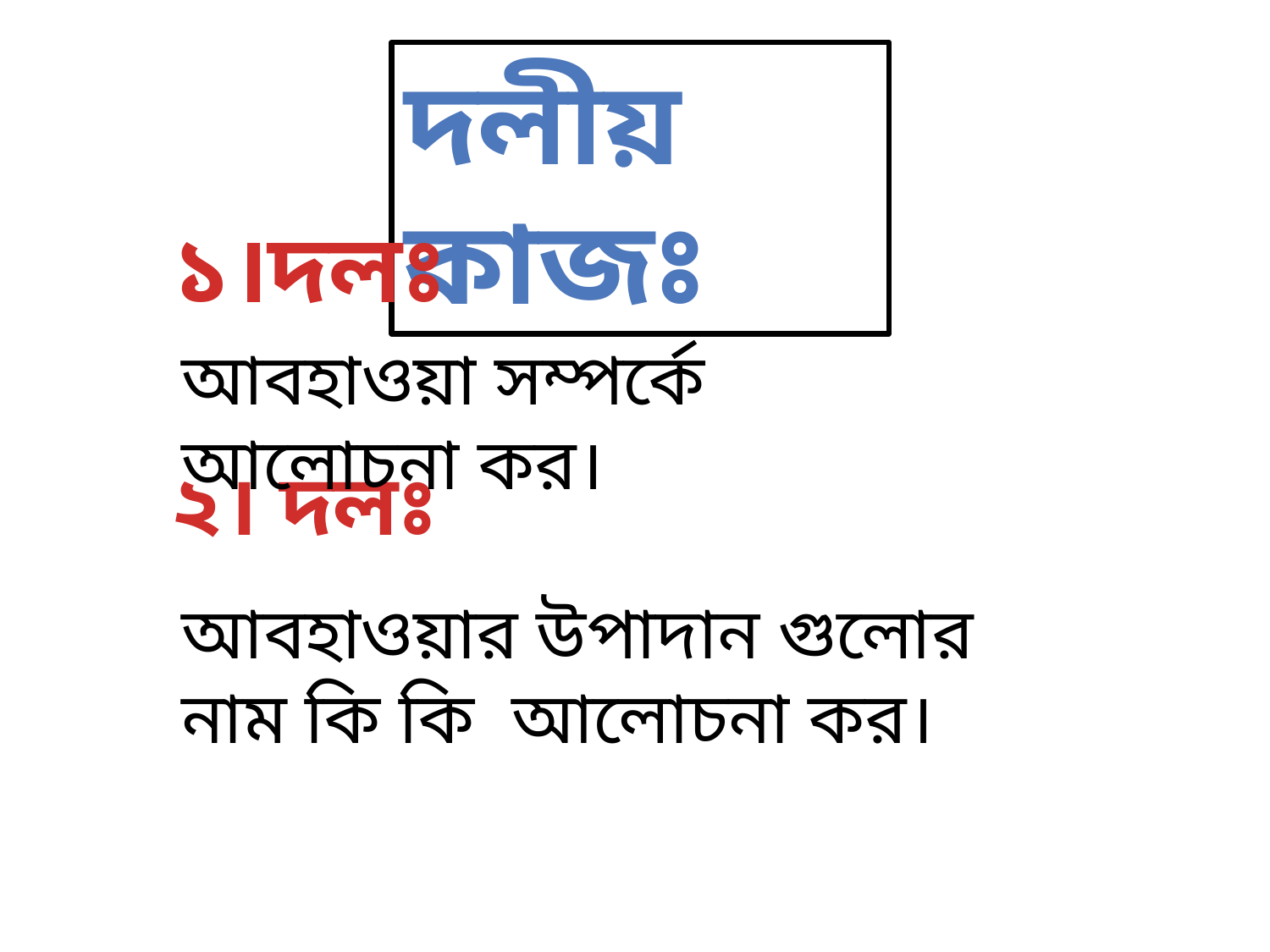

দলীয় কাজঃ
১।দলঃ
আবহাওয়া সম্পর্কে আলোচনা কর।
২। দলঃ
আবহাওয়ার উপাদান গুলোর নাম কি কি  আলোচনা কর।